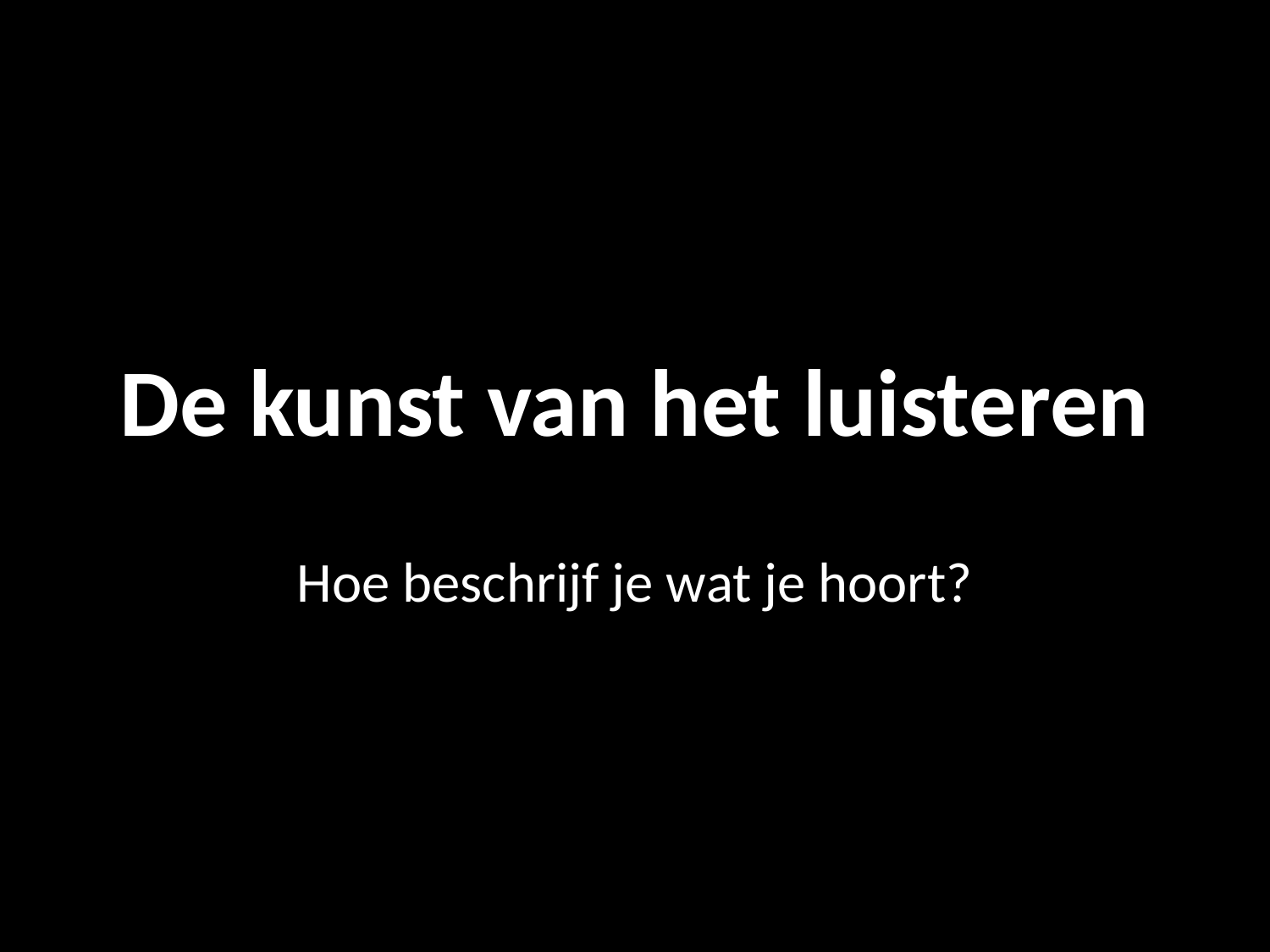

# De kunst van het luisteren
Hoe beschrijf je wat je hoort?